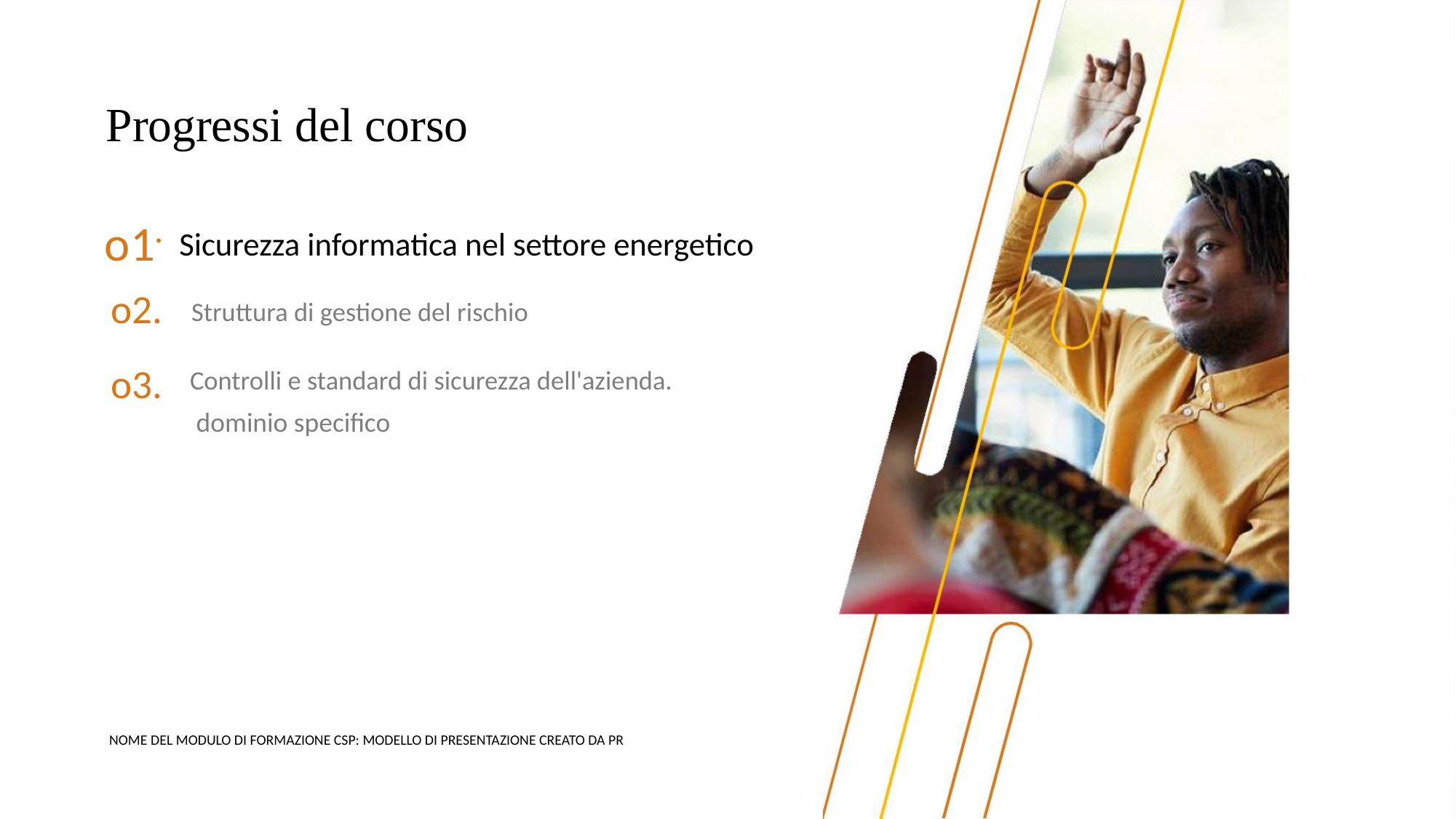

Progressi del corso
o1.
Sicurezza informatica nel settore energetico
o2.
Struttura di gestione del rischio
o3.
Controlli e standard di sicurezza dell'azienda.
dominio specifico
NOME DEL MODULO DI FORMAZIONE CSP: MODELLO DI PRESENTAZIONE CREATO DA PR